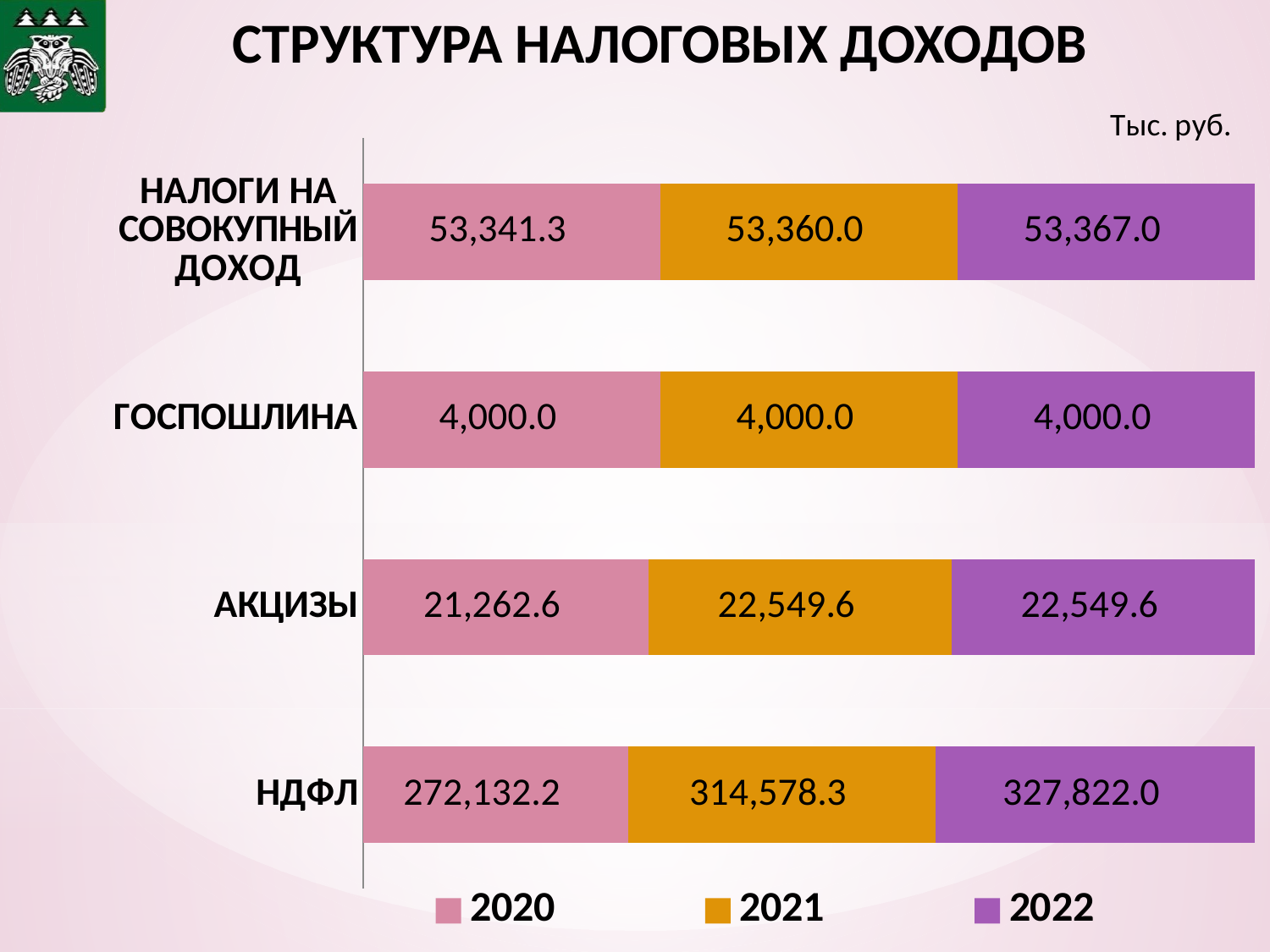

# СТРУКТУРА НАЛОГОВЫХ ДОХОДОВ

### Chart

| Category | 2020 | 2021 | 2022 |
|---|---|---|---|
| НДФЛ | 272132.2 | 314578.3 | 327822.0 |
| АКЦИЗЫ | 21262.6 | 22549.6 | 22549.6 |
| ГОСПОШЛИНА | 4000.0 | 4000.0 | 4000.0 |
| НАЛОГИ НА СОВОКУПНЫЙ ДОХОД | 53341.3 | 53360.0 | 53367.0 |